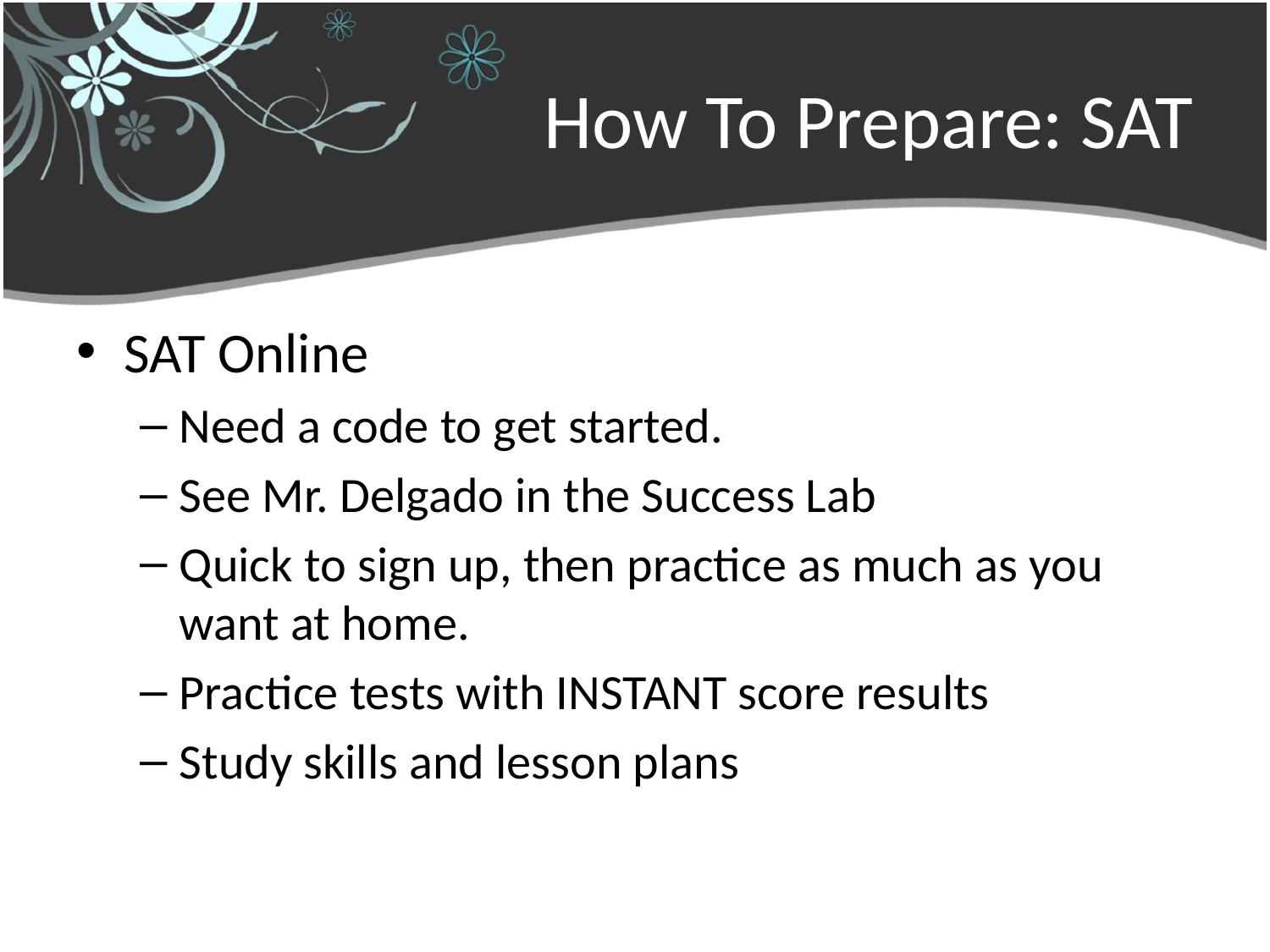

# How To Prepare: SAT
SAT Online
Need a code to get started.
See Mr. Delgado in the Success Lab
Quick to sign up, then practice as much as you want at home.
Practice tests with INSTANT score results
Study skills and lesson plans